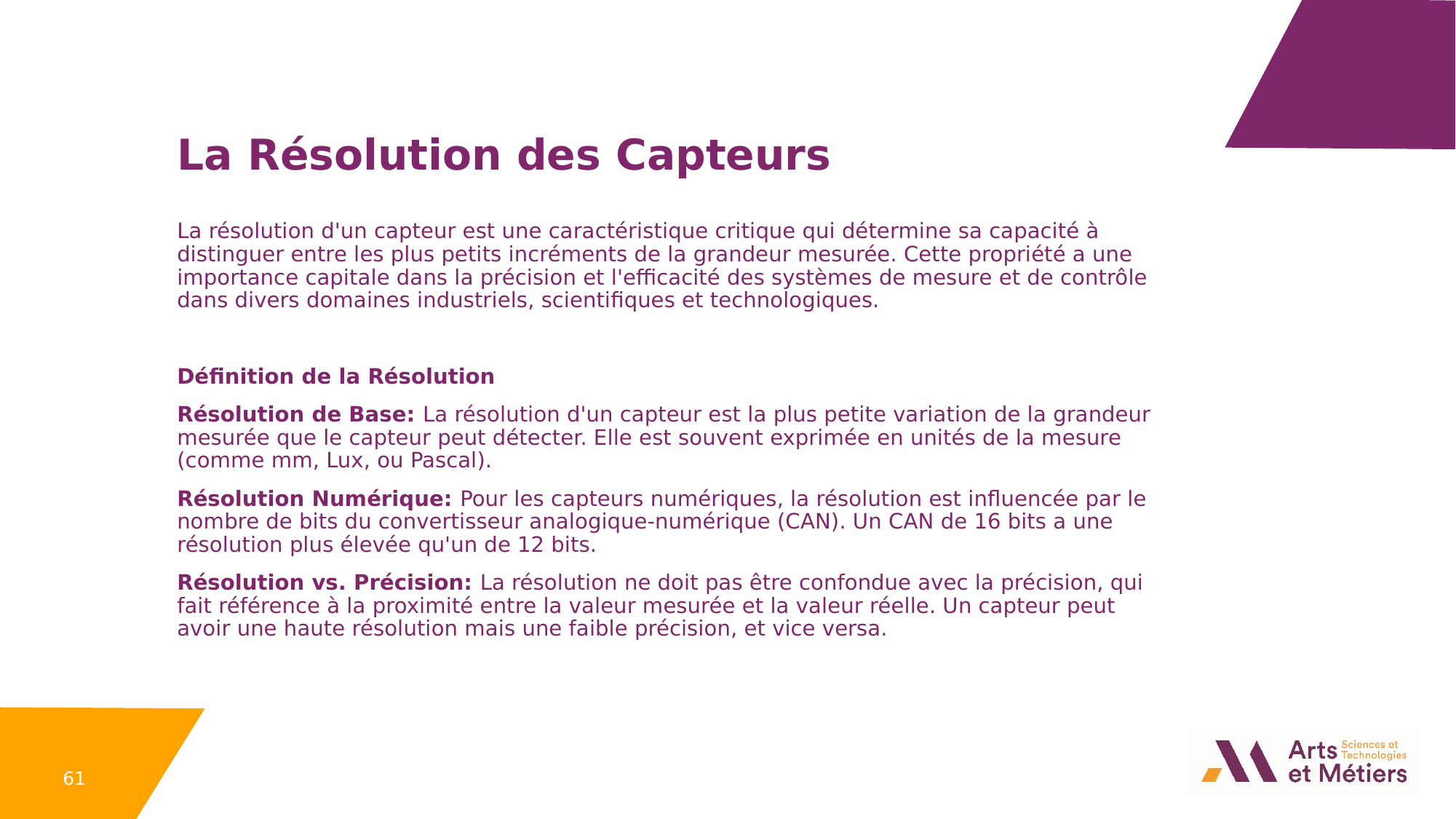

La Résolution des Capteurs
La résolution d'un capteur est une caractéristique critique qui détermine sa capacité à distinguer entre les plus petits incréments de la grandeur mesurée. Cette propriété a une importance capitale dans la précision et l'efficacité des systèmes de mesure et de contrôle dans divers domaines industriels, scientifiques et technologiques.

Définition de la Résolution
Résolution de Base: La résolution d'un capteur est la plus petite variation de la grandeur mesurée que le capteur peut détecter. Elle est souvent exprimée en unités de la mesure (comme mm, Lux, ou Pascal).
Résolution Numérique: Pour les capteurs numériques, la résolution est influencée par le nombre de bits du convertisseur analogique-numérique (CAN). Un CAN de 16 bits a une résolution plus élevée qu'un de 12 bits.
Résolution vs. Précision: La résolution ne doit pas être confondue avec la précision, qui fait référence à la proximité entre la valeur mesurée et la valeur réelle. Un capteur peut avoir une haute résolution mais une faible précision, et vice versa.

61